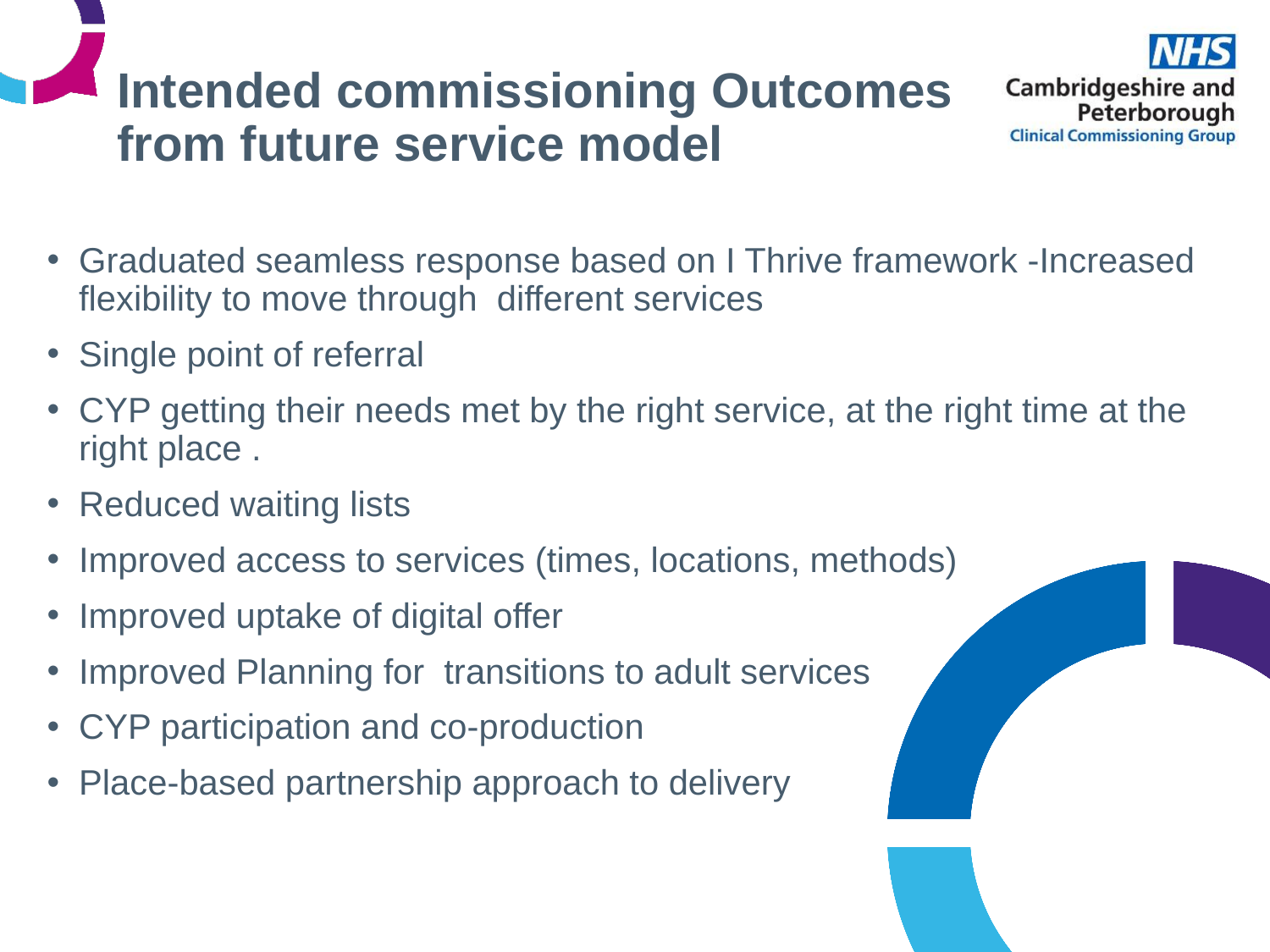

# Intended commissioning Outcomes from future service model
Graduated seamless response based on I Thrive framework -Increased flexibility to move through  different services
Single point of referral
CYP getting their needs met by the right service, at the right time at the right place .
Reduced waiting lists
Improved access to services (times, locations, methods)
Improved uptake of digital offer
Improved Planning for  transitions to adult services
CYP participation and co-production
Place-based partnership approach to delivery